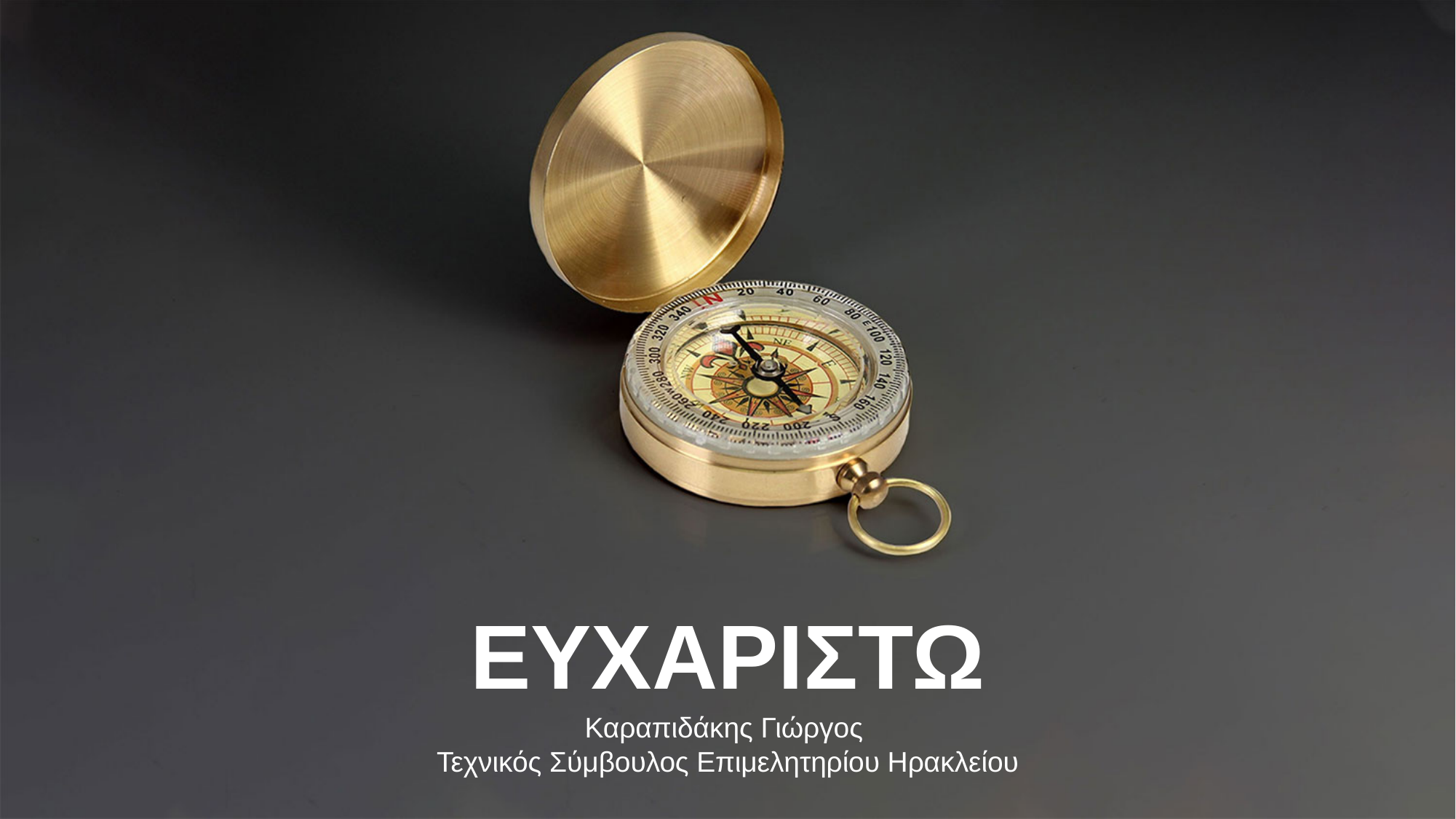

ΕΥΧΑΡΙΣΤΩ

Καραπιδάκης Γιώργος
Τεχνικός Σύμβουλος Επιμελητηρίου Ηρακλείου